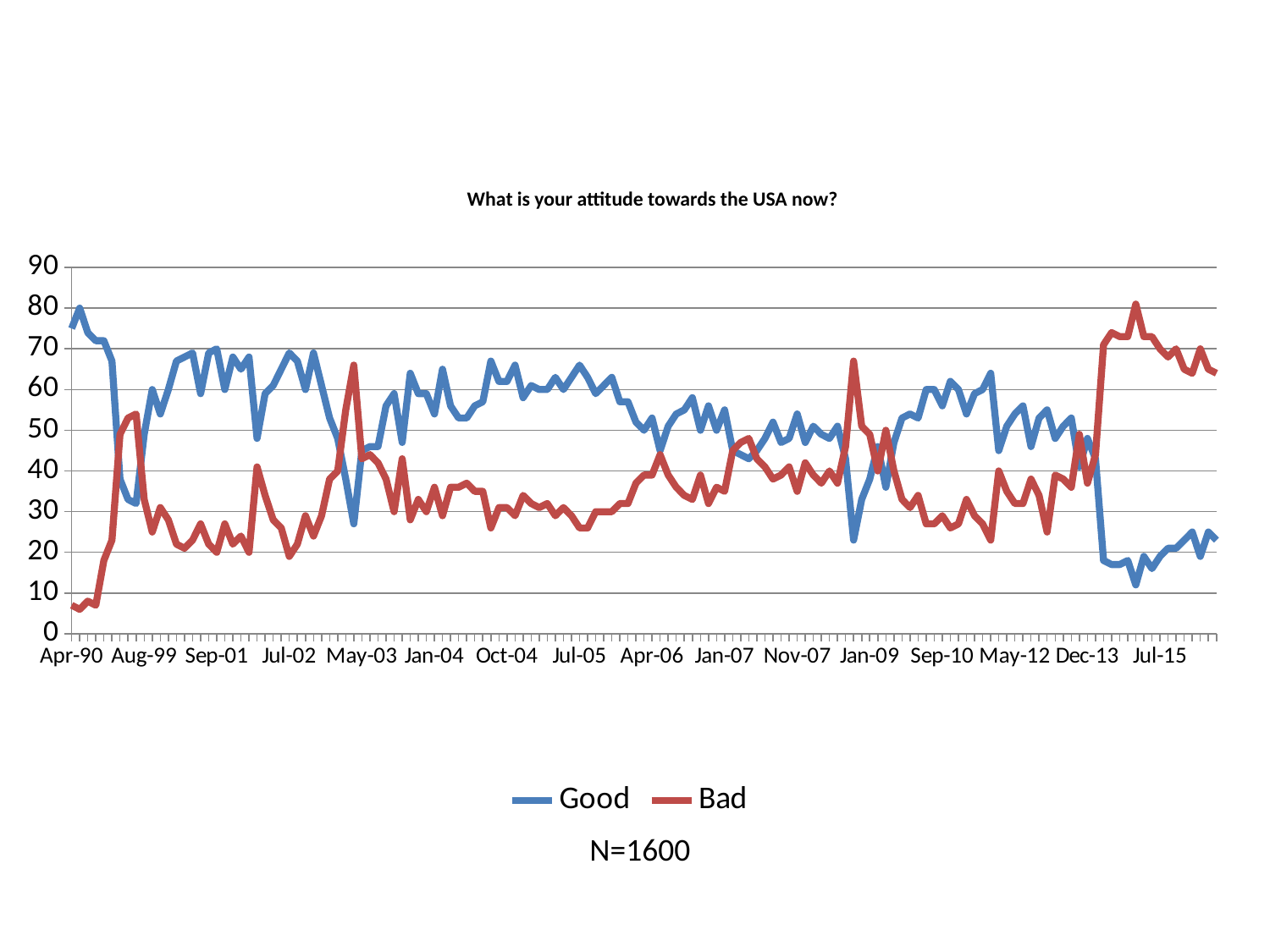

# What is your attitude towards the USA now?

### Chart

| Category | Good | Bad |
|---|---|---|
| Apr-90 | 75.0 | 7.0 |
| Nov-91 | 80.0 | 6.0 |
| Aug-92 | 74.0 | 8.0 |
| Apr-93 | 72.0 | 7.0 |
| Mar-97 | 72.0 | 18.0 |
| Dec-98 | 67.0 | 23.0 |
| Mar-99 | 38.0 | 49.0 |
| Apr-99 | 33.0 | 53.0 |
| May-99 | 32.0 | 54.0 |
| Aug-99 | 49.0 | 33.0 |
| Sep-99 | 60.0 | 25.0 |
| Nov-99 | 54.0 | 31.0 |
| Dec-99 | 60.0 | 28.0 |
| Feb-00 | 67.0 | 22.0 |
| May-00 | 68.0 | 21.0 |
| Jul-00 | 69.0 | 23.0 |
| Feb-01 | 59.0 | 27.0 |
| May-01 | 69.0 | 22.0 |
| Sep-01 | 70.0 | 20.0 |
| Oct-01 | 60.0 | 27.0 |
| Nov-01 | 68.0 | 22.0 |
| Dec-01 | 65.0 | 24.0 |
| Jan-02 | 68.0 | 20.0 |
| Mar-02 | 48.0 | 41.0 |
| Apr-02 | 59.0 | 34.0 |
| May-02 | 61.0 | 28.0 |
| Jun-02 | 65.0 | 26.0 |
| Jul-02 | 69.0 | 19.0 |
| Aug-02 | 67.0 | 22.0 |
| Sep-02 | 60.0 | 29.0 |
| Oct-02 | 69.0 | 24.0 |
| Nov-02 | 61.0 | 29.0 |
| Jan-03 | 53.0 | 38.0 |
| Mar-03 | 48.0 | 40.0 |
| Mar-03 | 38.0 | 55.0 |
| Apr-03 | 27.0 | 66.0 |
| May-03 | 45.0 | 43.0 |
| May-03 | 46.0 | 44.0 |
| Jun-03 | 46.0 | 42.0 |
| Jul-03 | 56.0 | 38.0 |
| Aug-03 | 59.0 | 30.0 |
| Sep-03 | 47.0 | 43.0 |
| Oct-03 | 64.0 | 28.0 |
| Nov-03 | 59.0 | 33.0 |
| Dec-03 | 59.0 | 30.0 |
| Jan-04 | 54.0 | 36.0 |
| Feb-04 | 65.0 | 29.0 |
| Mar-04 | 56.0 | 36.0 |
| Apr-04 | 53.0 | 36.0 |
| May-04 | 53.0 | 37.0 |
| Jun-04 | 56.0 | 35.0 |
| Jul-04 | 57.0 | 35.0 |
| Aug-04 | 67.0 | 26.0 |
| Sep-04 | 62.0 | 31.0 |
| Oct-04 | 62.0 | 31.0 |
| Nov-04 | 66.0 | 29.0 |
| Dec-04 | 58.0 | 34.0 |
| Jan-05 | 61.0 | 32.0 |
| Feb-05 | 60.0 | 31.0 |
| Mar-05 | 60.0 | 32.0 |
| Apr-05 | 63.0 | 29.0 |
| May-05 | 60.0 | 31.0 |
| Jun-05 | 63.0 | 29.0 |
| Jul-05 | 66.0 | 26.0 |
| Aug-05 | 63.0 | 26.0 |
| Sep-05 | 59.0 | 30.0 |
| Oct-05 | 61.0 | 30.0 |
| Nov-05 | 63.0 | 30.0 |
| Dec-05 | 57.0 | 32.0 |
| Jan-06 | 57.0 | 32.0 |
| Feb-06 | 52.0 | 37.0 |
| Mar-06 | 50.0 | 39.0 |
| Apr-06 | 53.0 | 39.0 |
| May-06 | 45.0 | 44.0 |
| Jun-06 | 51.0 | 39.0 |
| Jul-06 | 54.0 | 36.0 |
| Aug-06 | 55.0 | 34.0 |
| Sep-06 | 58.0 | 33.0 |
| Oct-06 | 50.0 | 39.0 |
| Nov-06 | 56.0 | 32.0 |
| Dec-06 | 50.0 | 36.0 |
| Jan-07 | 55.0 | 35.0 |
| Feb-07 | 45.0 | 45.0 |
| Mar-07 | 44.0 | 47.0 |
| Apr-07 | 43.0 | 48.0 |
| May-07 | 45.0 | 43.0 |
| Jun-07 | 48.0 | 41.0 |
| Jul-07 | 52.0 | 38.0 |
| Aug-07 | 47.0 | 39.0 |
| Oct-07 | 48.0 | 41.0 |
| Nov-07 | 54.0 | 35.0 |
| Dec-07 | 47.0 | 42.0 |
| Jan-08 | 51.0 | 39.0 |
| Feb-08 | 49.0 | 37.0 |
| Mar-08 | 48.0 | 40.0 |
| May-08 | 51.0 | 37.0 |
| Jul-08 | 43.0 | 46.0 |
| Sep-08 | 23.0 | 67.0 |
| Nov-08 | 33.0 | 51.0 |
| Jan-09 | 38.0 | 49.0 |
| Mar-09 | 46.0 | 40.0 |
| May-09 | 36.0 | 50.0 |
| Jul-09 | 47.0 | 40.0 |
| Sep-09 | 53.0 | 33.0 |
| Jan-10 | 54.0 | 31.0 |
| Mar-10 | 53.0 | 34.0 |
| May-10 | 60.0 | 27.0 |
| Jul-10 | 60.0 | 27.0 |
| Sep-10 | 56.0 | 29.0 |
| Nov-10 | 62.0 | 26.0 |
| Jan-11 | 60.0 | 27.0 |
| Mar-11 | 54.0 | 33.0 |
| Jul-11 | 59.0 | 29.0 |
| Sep-11 | 60.0 | 27.0 |
| Nov-11 | 64.0 | 23.0 |
| Jan-12 | 45.0 | 40.0 |
| Mar-12 | 51.0 | 35.0 |
| May-12 | 54.0 | 32.0 |
| Jul-12 | 56.0 | 32.0 |
| Sep-12 | 46.0 | 38.0 |
| Nov-12 | 53.0 | 34.0 |
| Jan-13 | 55.0 | 25.0 |
| Mar-13 | 48.0 | 39.0 |
| May-13 | 51.0 | 38.0 |
| Jul-13 | 53.0 | 36.0 |
| Sep-13 | 41.0 | 49.0 |
| Dec-13 | 48.0 | 37.0 |
| Jan-14 | 43.0 | 44.0 |
| May-14 | 18.0 | 71.0 |
| Jul-14 | 17.0 | 74.0 |
| Sep-14 | 17.0 | 73.0 |
| Nov-14 | 18.0 | 73.0 |
| Jan-15 | 12.0 | 81.0 |
| Mar-15 | 19.0 | 73.0 |
| May-15 | 16.0 | 73.0 |
| Jul-15 | 19.0 | 70.0 |
| Sep-15 | 21.0 | 68.0 |
| Nov-15 | 21.0 | 70.0 |
| Jan-16 | 23.0 | 65.0 |
| Mar-16 | 25.0 | 64.0 |
| May-16 | 19.0 | 70.0 |
| Jul-16 | 25.0 | 65.0 |
| Sep-16 | 23.0 | 64.0 |
| N=1600 |
| --- |